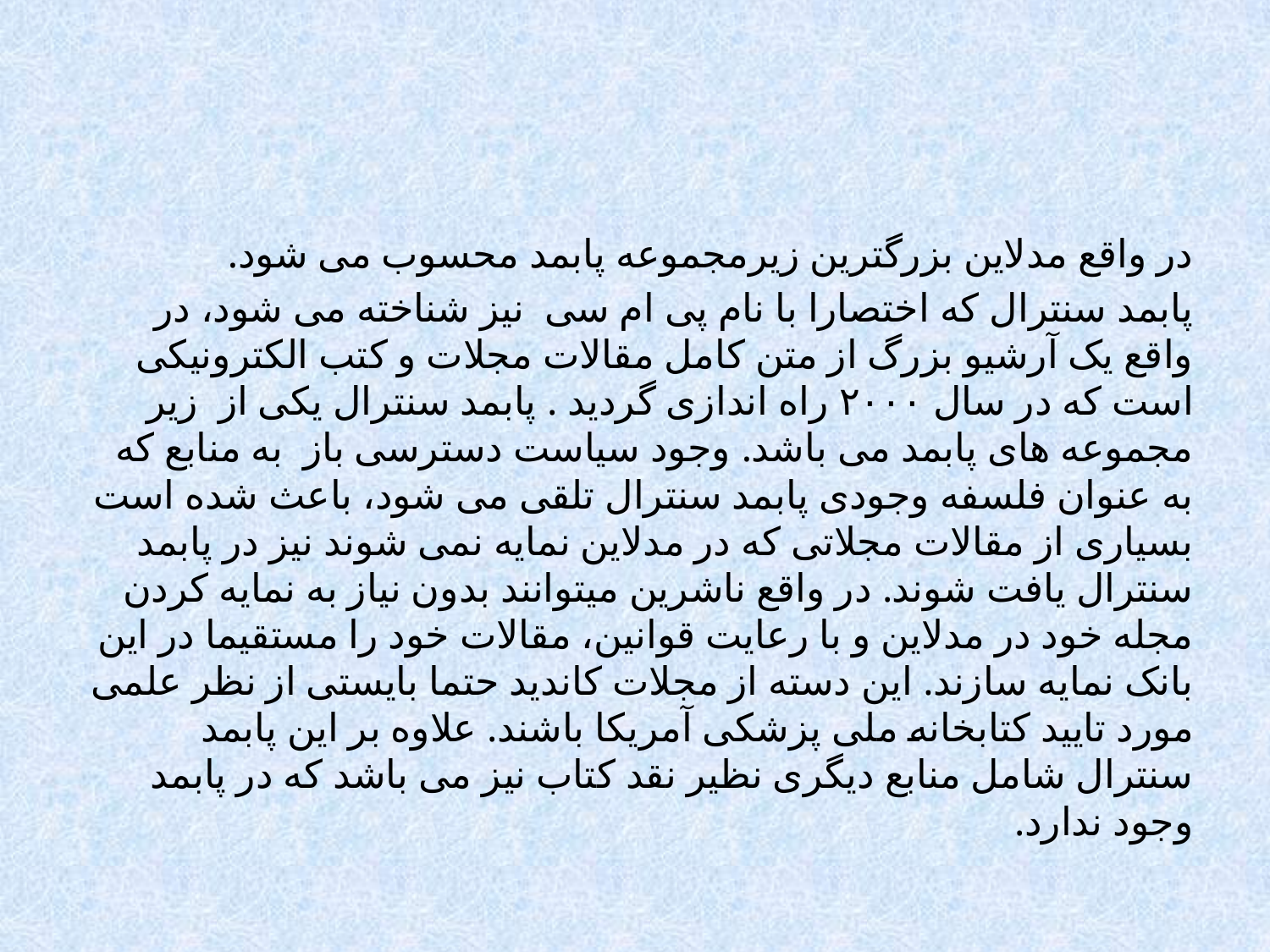

#
در واقع مدلاین بزرگترین زیرمجموعه پابمد محسوب می شود.
پابمد سنترال که اختصارا با نام پی ام سی  نیز شناخته می شود، در واقع یک آرشیو بزرگ از متن کامل مقالات مجلات و کتب الکترونیکی است که در سال ۲۰۰۰ راه اندازی گردید . پابمد سنترال یکی از  زیر مجموعه های پابمد می باشد. وجود سیاست دسترسی باز  به منابع که به عنوان فلسفه وجودی پابمد سنترال تلقی می شود، باعث شده است بسیاری از مقالات مجلاتی که در مدلاین نمایه نمی شوند نیز در پابمد سنترال یافت شوند. در واقع ناشرین میتوانند بدون نیاز به نمایه کردن مجله خود در مدلاین و با رعایت قوانین، مقالات خود را مستقیما در این بانک نمایه سازند. این دسته از مجلات کاندید حتما بایستی از نظر علمی مورد تایید کتابخانه ملی پزشکی آمریکا باشند. علاوه بر این پابمد سنترال شامل منابع دیگری نظیر نقد کتاب نیز می باشد که در پابمد وجود ندارد.